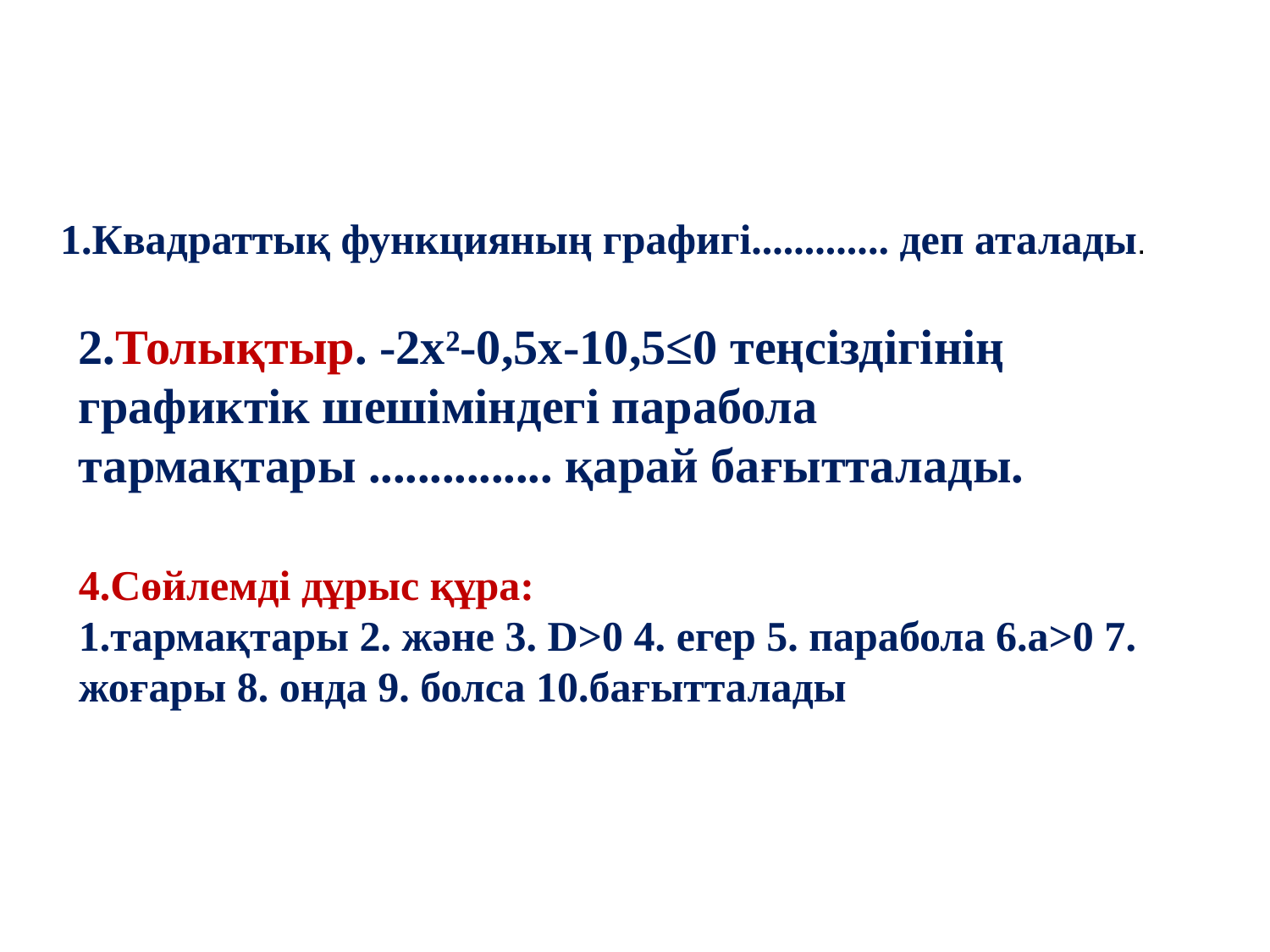

1.Квадраттық функцияның графигі............. деп аталады.
2.Толықтыр. -2х²-0,5х-10,5≤0 теңсіздігінің графиктік шешіміндегі парабола тармақтары ............... қарай бағытталады.

4.Сөйлемді дұрыс құра:
1.тармақтары 2. және 3. D>0 4. егер 5. парабола 6.a>0 7. жоғары 8. онда 9. болса 10.бағытталады